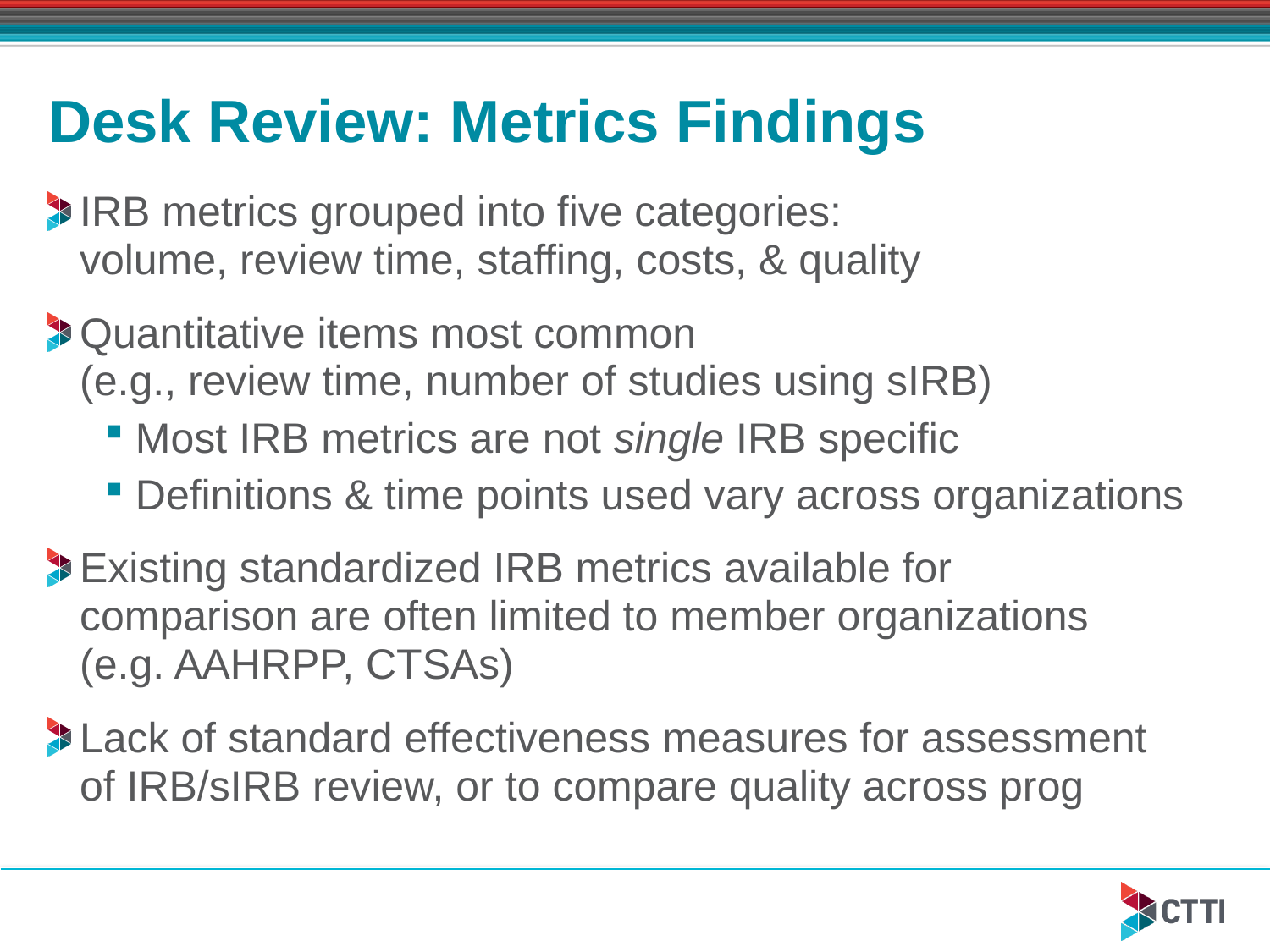

# Desk Review: Metrics Findings
IRB metrics grouped into five categories:
volume, review time, staffing, costs, & quality
Quantitative items most common
(e.g., review time, number of studies using sIRB)
Most IRB metrics are not single IRB specific
Definitions & time points used vary across organizations
Existing standardized IRB metrics available for
comparison are often limited to member organizations
(e.g. AAHRPP, CTSAs)
Lack of standard effectiveness measures for assessment
of IRB/sIRB review, or to compare quality across prog